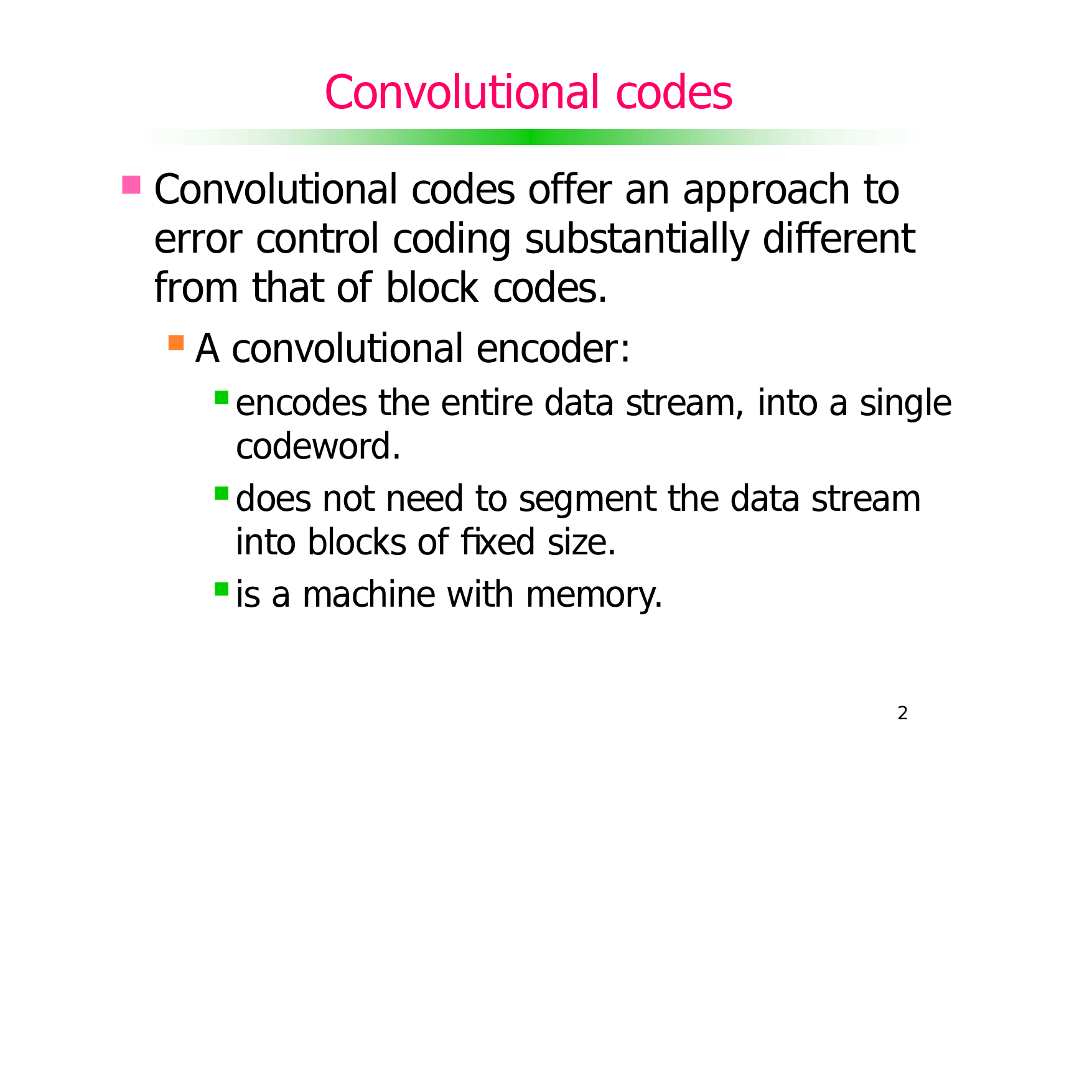

# Convolutional codes
Convolutional codes offer an approach to error control coding substantially different from that of block codes.

A convolutional encoder:

encodes the entire data stream, into a single codeword.

does not need to segment the data stream into blocks of fixed size.

is a machine with memory.
2